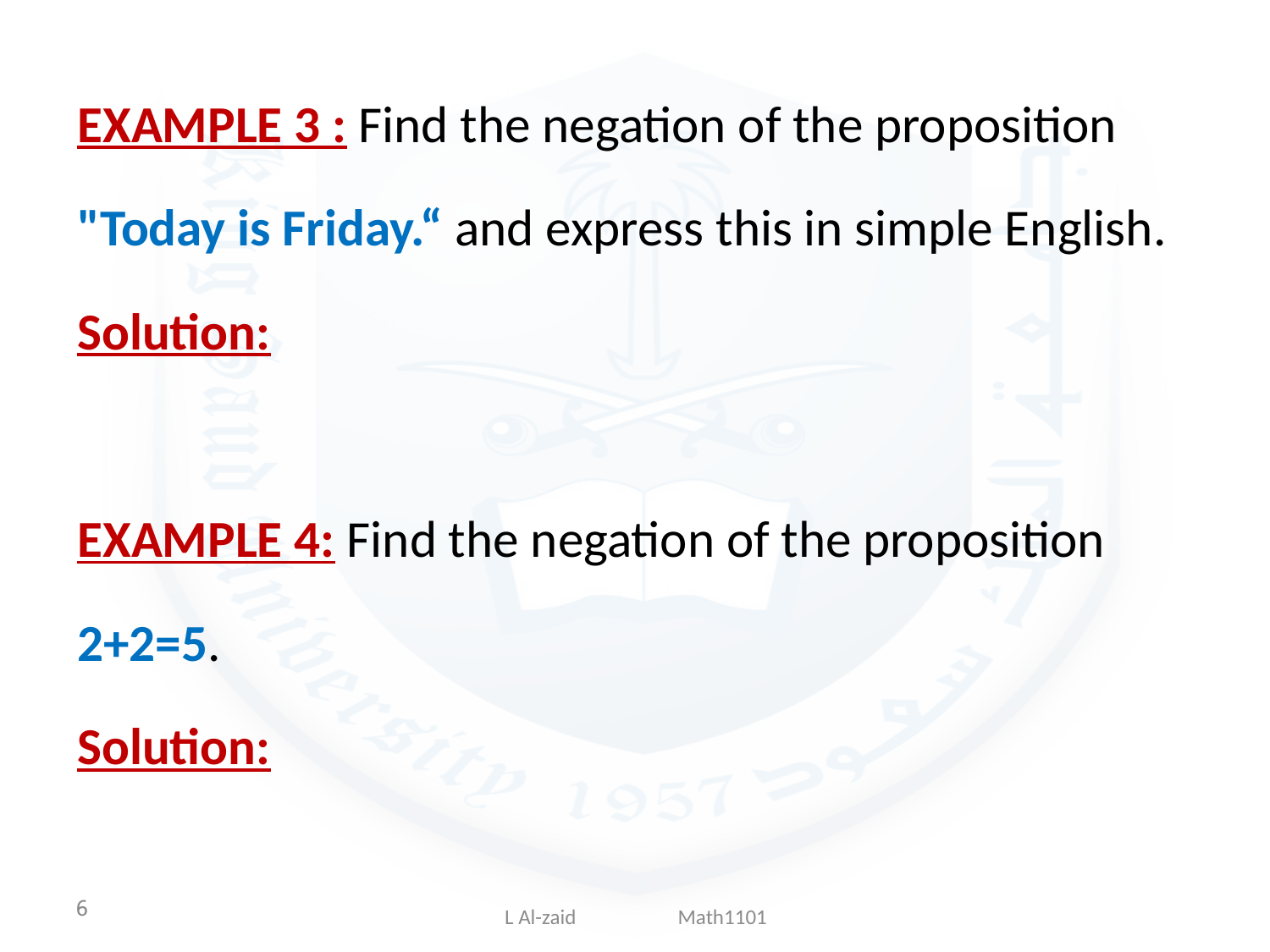

EXAMPLE 3 : Find the negation of the proposition
"Today is Friday.“ and express this in simple English.
Solution:

EXAMPLE 4: Find the negation of the proposition
2+2=5.
Solution:

6
L Al-zaid                     Math1101